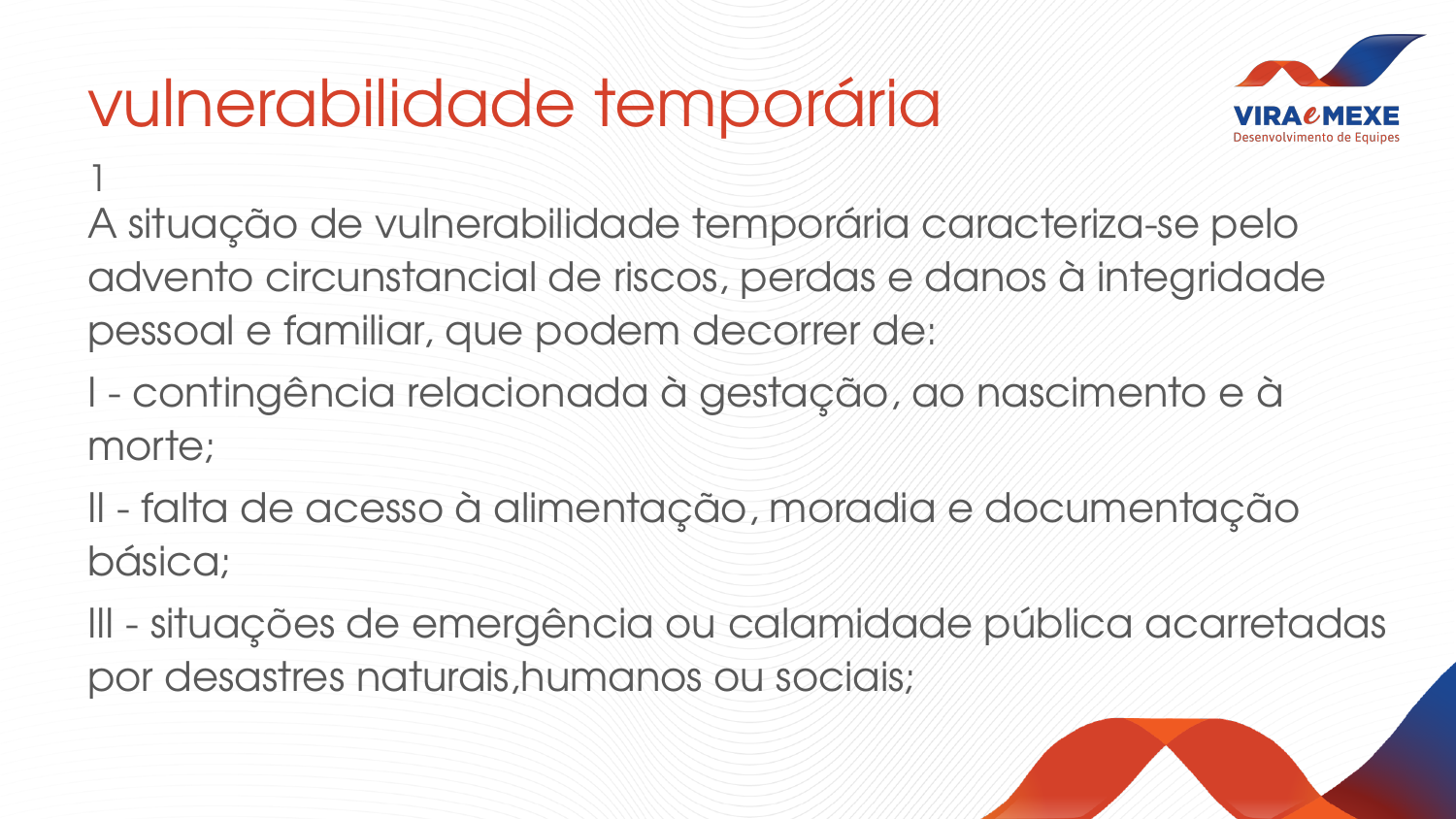

# vulnerabilidade temporária
1
A situação de vulnerabilidade temporária caracteriza-se pelo advento circunstancial de riscos, perdas e danos à integridade pessoal e familiar, que podem decorrer de:
I - contingência relacionada à gestação, ao nascimento e à morte;
II - falta de acesso à alimentação, moradia e documentação básica;
III - situações de emergência ou calamidade pública acarretadas por desastres naturais,humanos ou sociais;